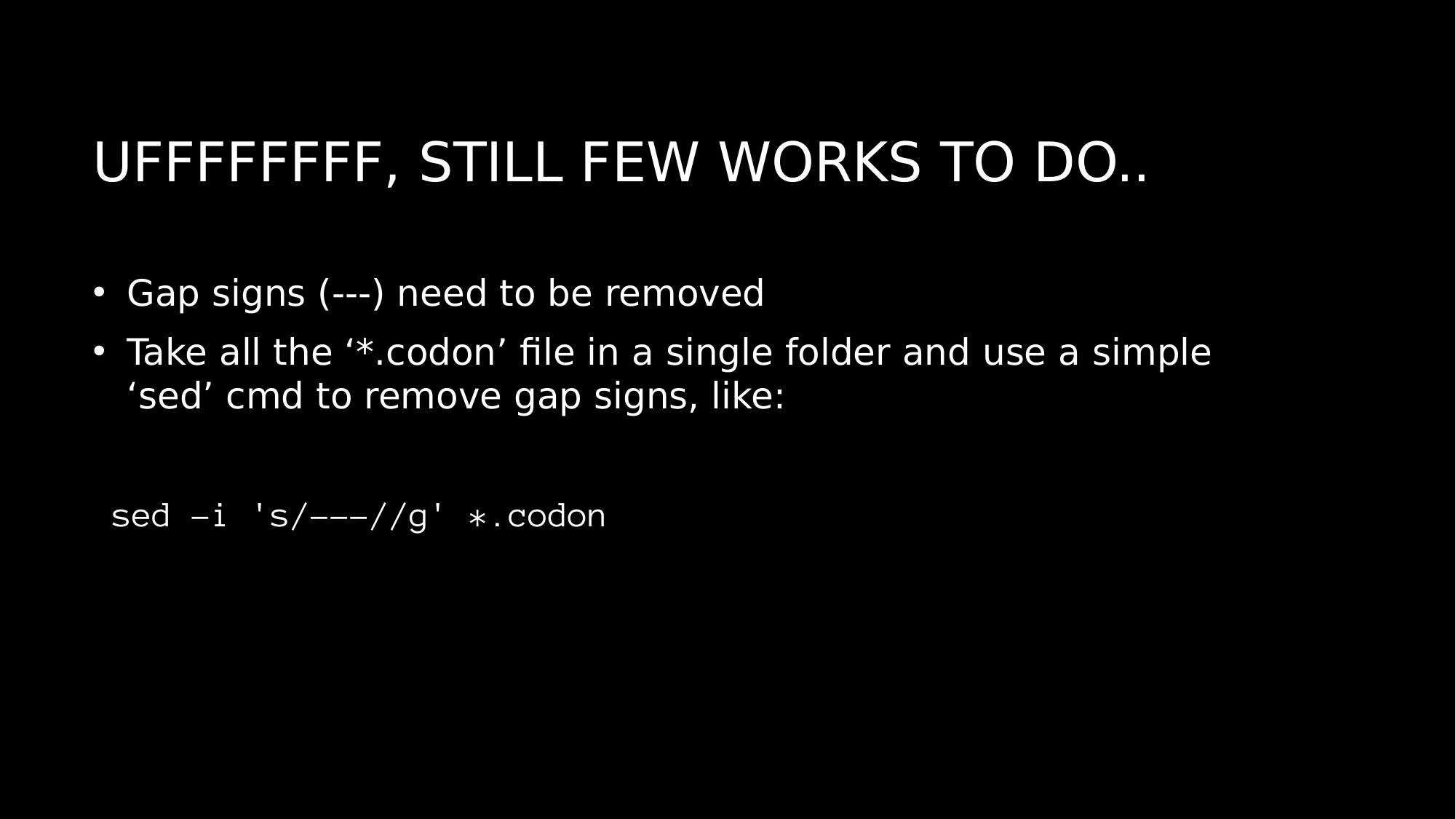

# UFFFFFFFF, Still few works to do..
Gap signs (---) need to be removed
Take all the ‘*.codon’ file in a single folder and use a simple ‘sed’ cmd to remove gap signs, like:

 sed -i 's/---//g' *.codon

26